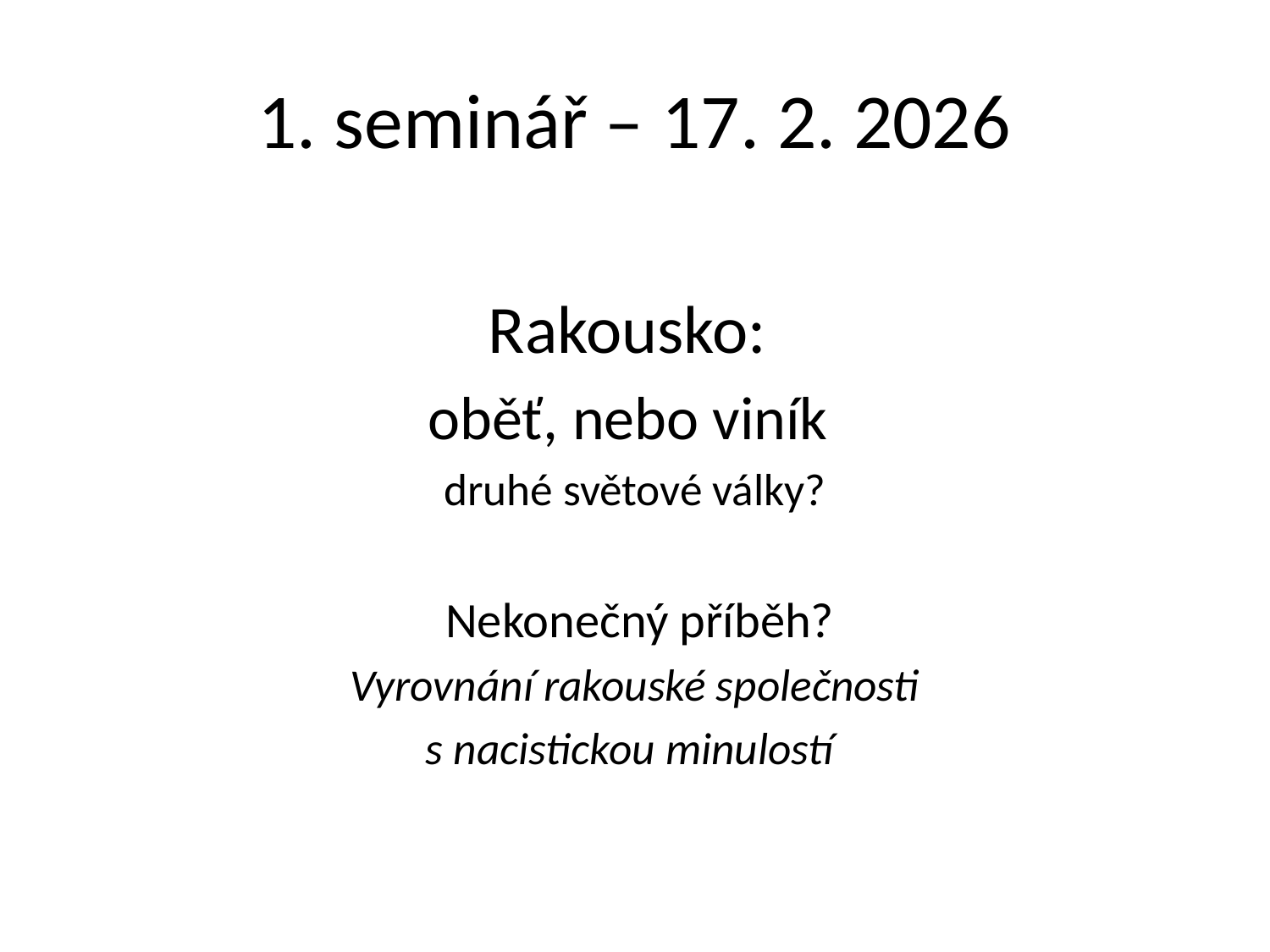

# 1. seminář – 17. 2. 2026

Rakousko:
oběť, nebo viník
druhé světové války?

 Nekonečný příběh?
Vyrovnání rakouské společnosti
s nacistickou minulostí